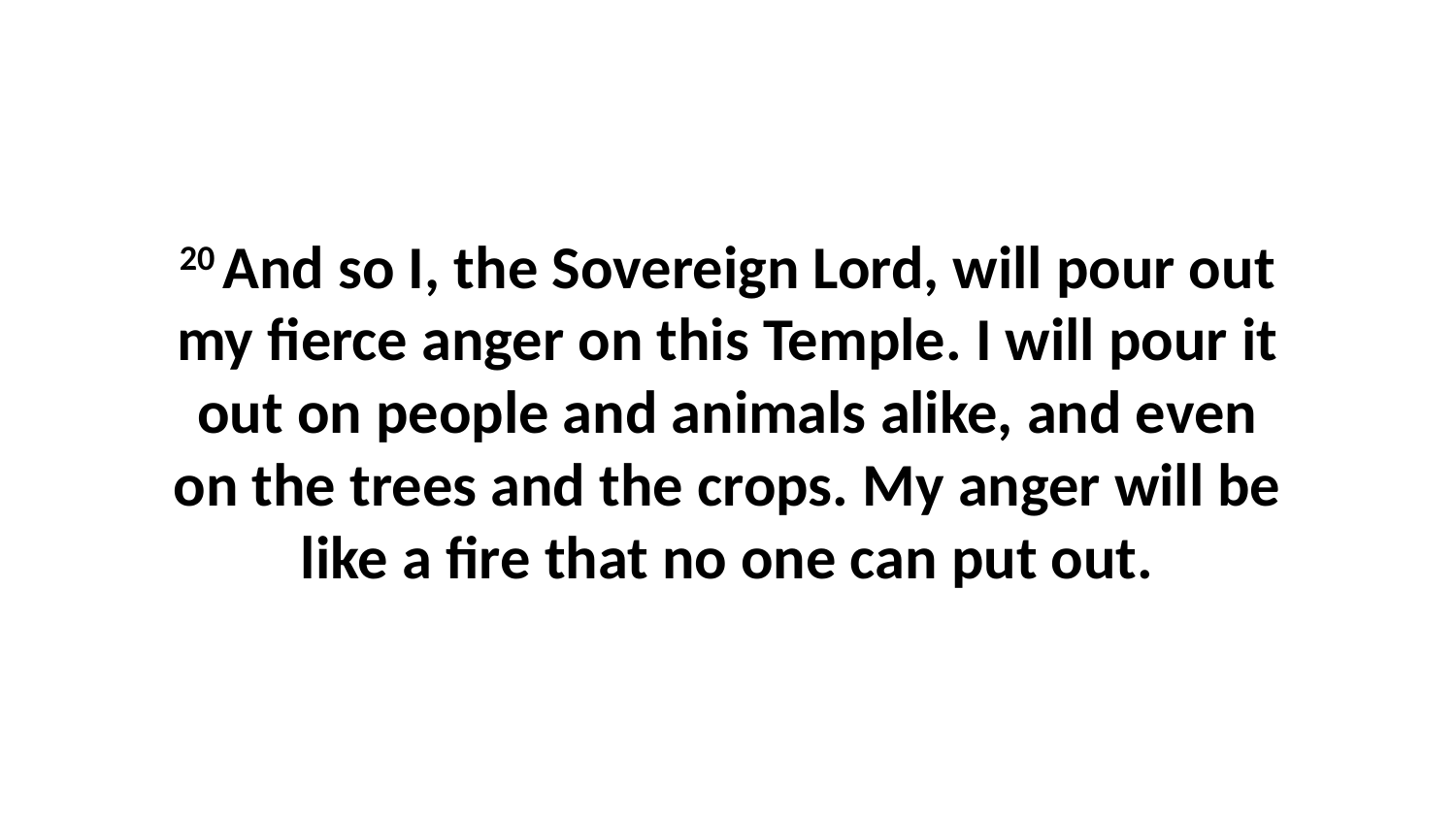

20 And so I, the Sovereign Lord, will pour out my fierce anger on this Temple. I will pour it out on people and animals alike, and even on the trees and the crops. My anger will be like a fire that no one can put out.